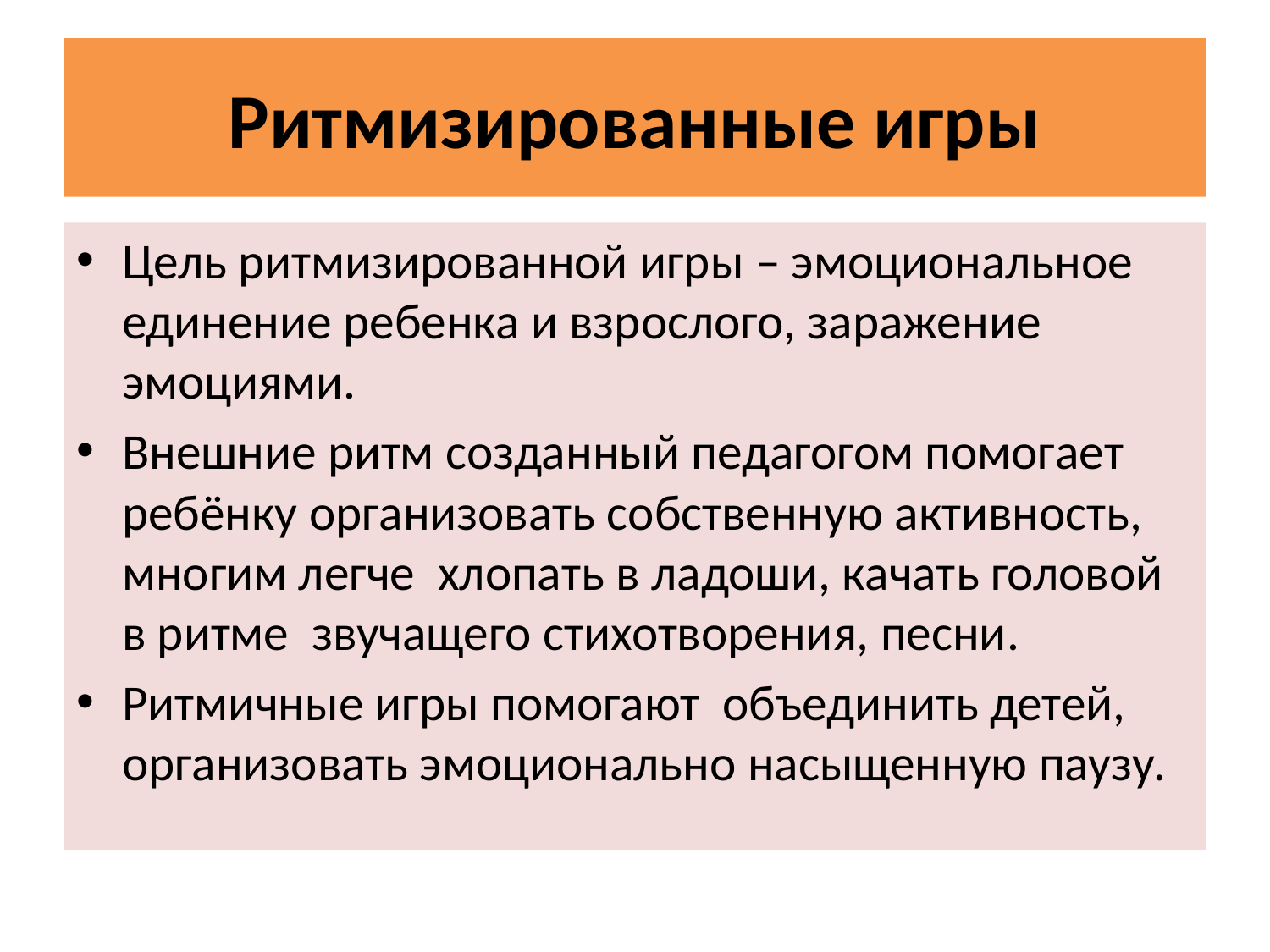

# Ритмизированные игры
Цель ритмизированной игры – эмоциональное единение ребенка и взрослого, заражение эмоциями.
Внешние ритм созданный педагогом помогает ребёнку организовать собственную активность, многим легче  хлопать в ладоши, качать головой в ритме  звучащего стихотворения, песни.
Ритмичные игры помогают  объединить детей, организовать эмоционально насыщенную паузу.